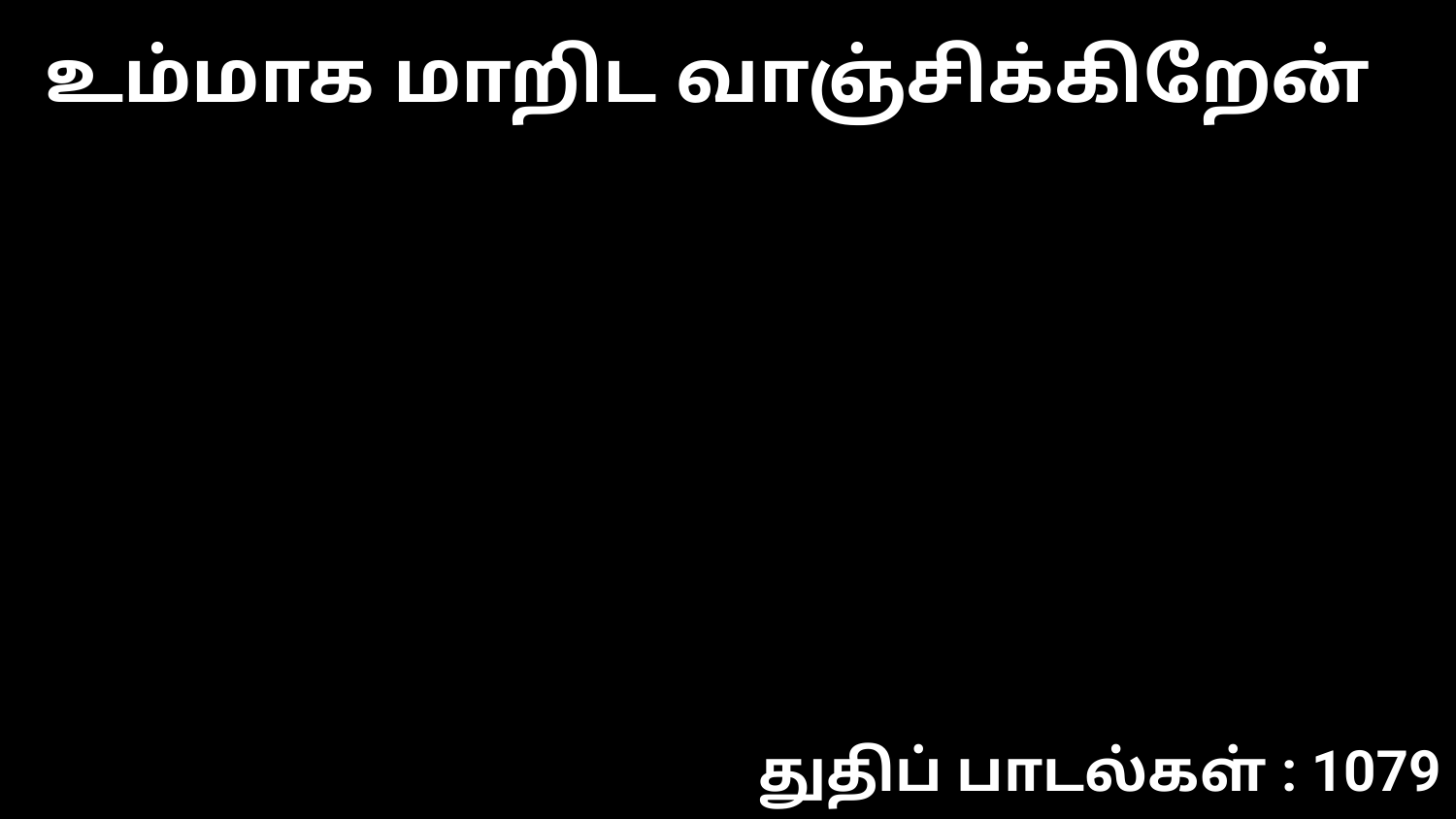

உம்மாக மாறிட வாஞ்சிக்கிறேன்
துதிப் பாடல்கள் : 1079